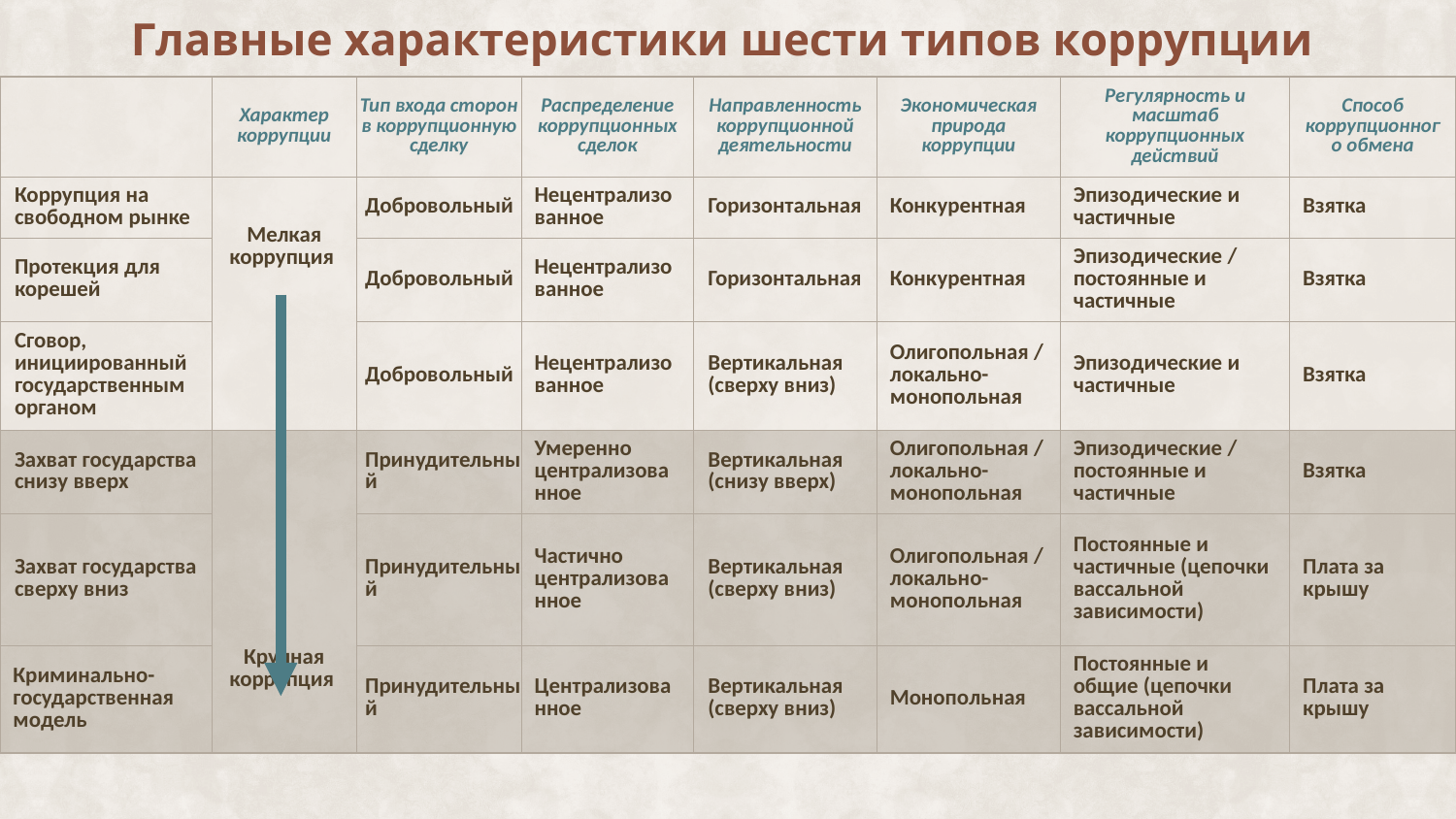

# Главные характеристики шести типов коррупции
|  | Характер коррупции | Тип входа сторон в коррупционную сделку | Распределение коррупционных сделок | Направленность коррупционной деятельности | Экономическая природа коррупции | Регулярность и масштаб коррупционных действий | Способ коррупционного обмена |
| --- | --- | --- | --- | --- | --- | --- | --- |
| Коррупция на свободном рынке | Мелкая коррупция | Добровольный | Нецентрализованное | Горизонтальная | Конкурентная | Эпизодические и частичные | Взятка |
| Протекция для корешей |  | Добровольный | Нецентрализованное | Горизонтальная | Конкурентная | Эпизодические / постоянные и частичные | Взятка |
| Сговор, инициированный государственным органом |  | Добровольный | Нецентрализованное | Вертикальная (сверху вниз) | Олигопольная / локально-монопольная | Эпизодические и частичные | Взятка |
| Захват государства снизу вверх | Крупная коррупция | Принудительный | Умеренно централизованное | Вертикальная (снизу вверх) | Олигопольная / локально-монопольная | Эпизодические / постоянные и частичные | Взятка |
| Захват государства сверху вниз |  | Принудительный | Частично централизованное | Вертикальная (сверху вниз) | Олигопольная / локально-монопольная | Постоянные и частичные (цепочки вассальной зависимости) | Плата за крышу |
| Криминально-государственная модель |  | Принудительный | Централизованное | Вертикальная (сверху вниз) | Монопольная | Постоянные и общие (цепочки вассальной зависимости) | Плата за крышу |